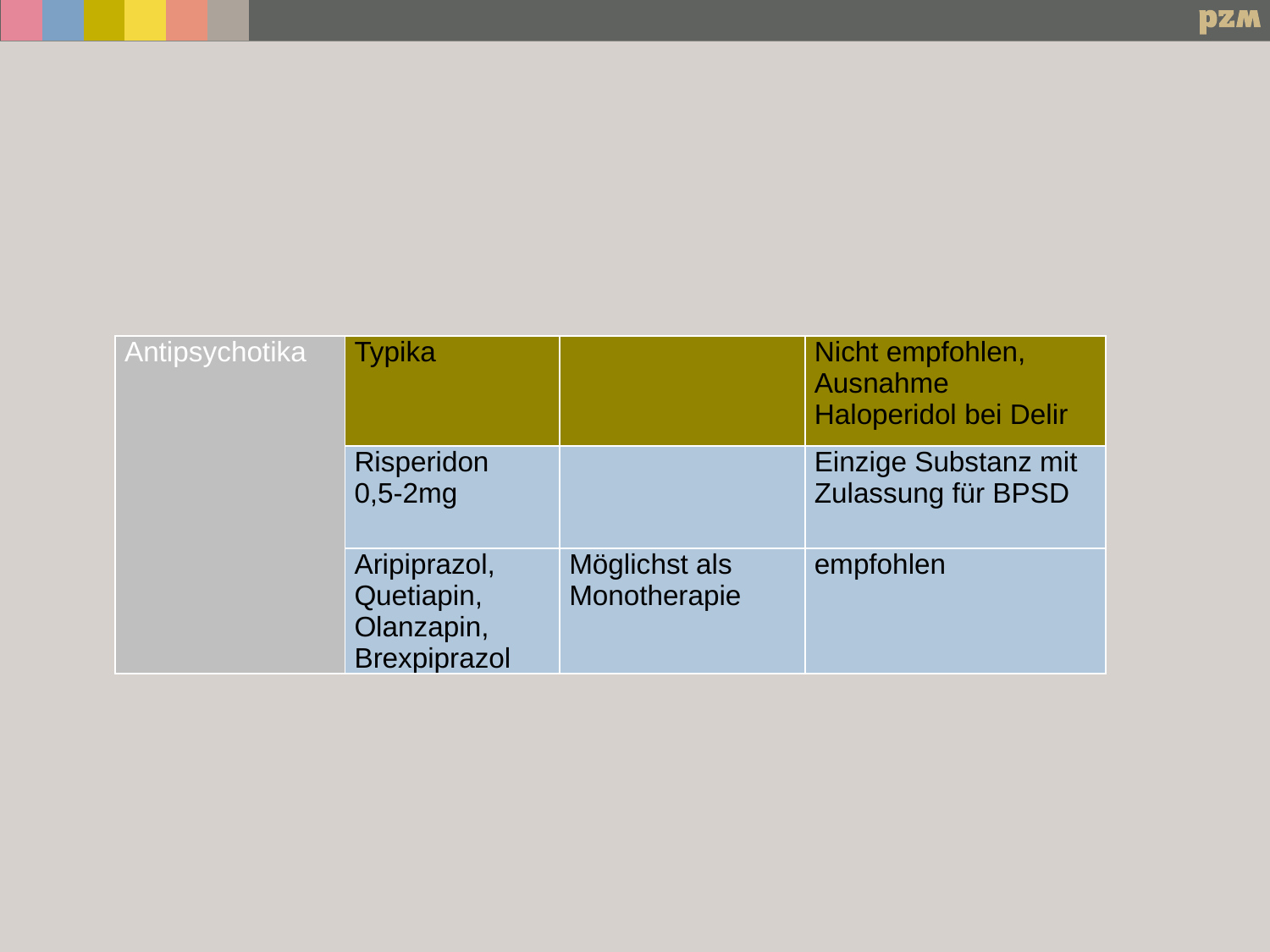

| Antipsychotika | Typika |  | Nicht empfohlen, Ausnahme Haloperidol bei Delir |
| --- | --- | --- | --- |
|  | Risperidon 0,5-2mg |  | Einzige Substanz mit Zulassung für BPSD |
|  | Aripiprazol, Quetiapin, Olanzapin, Brexpiprazol | Möglichst als Monotherapie | empfohlen |